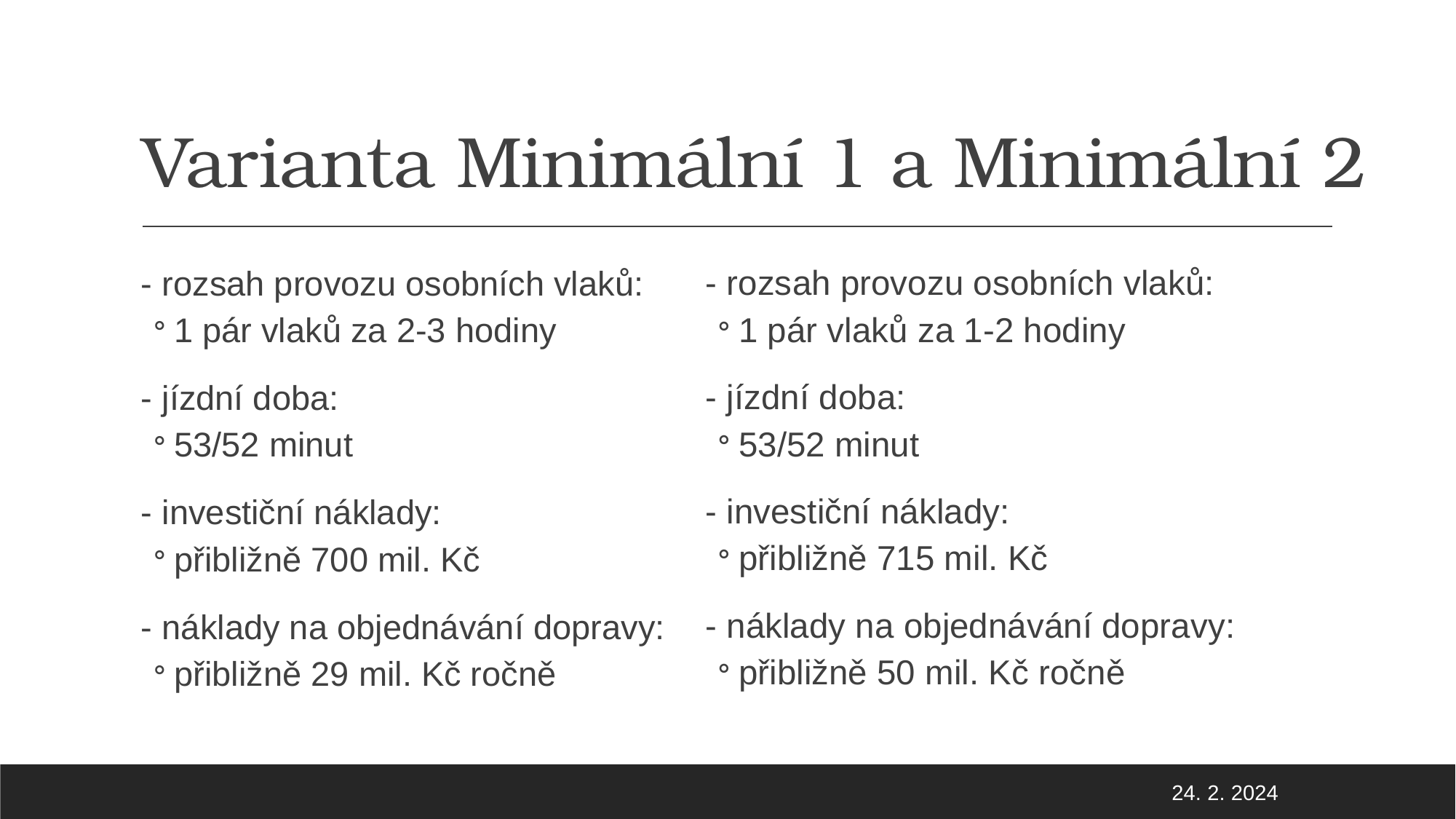

# Varianta Minimální 1 a Minimální 2
- rozsah provozu osobních vlaků:
1 pár vlaků za 1-2 hodiny
- jízdní doba:
53/52 minut
- investiční náklady:
přibližně 715 mil. Kč
- náklady na objednávání dopravy:
přibližně 50 mil. Kč ročně

- rozsah provozu osobních vlaků:
1 pár vlaků za 2-3 hodiny
- jízdní doba:
53/52 minut
- investiční náklady:
přibližně 700 mil. Kč
- náklady na objednávání dopravy:
přibližně 29 mil. Kč ročně

24. 2. 2024